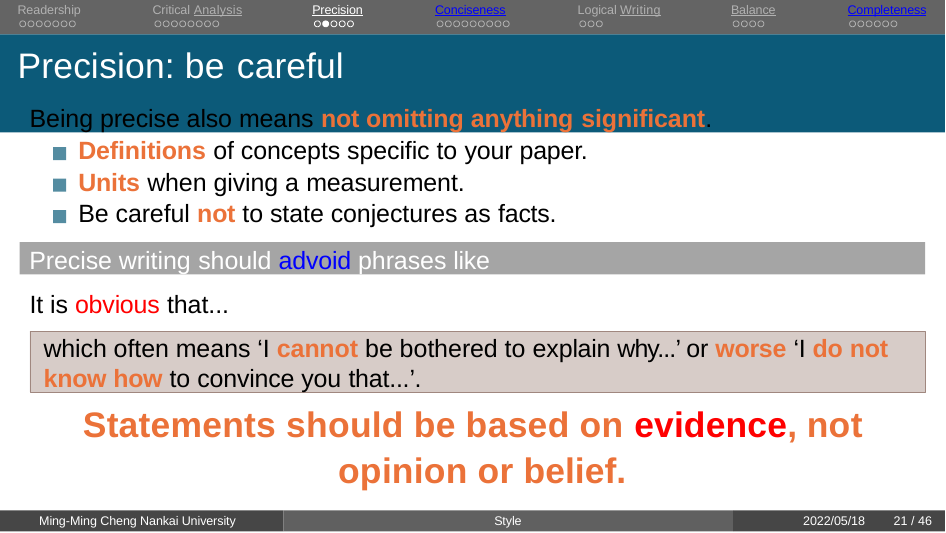

Readership	Critical Analysis	Precision	Conciseness	Logical Writing	Balance	Completeness

# Precision: be careful
Being precise also means not omitting anything significant.
Definitions of concepts specific to your paper.
Units when giving a measurement.
Be careful not to state conjectures as facts.

Precise writing should advoid phrases like
It is obvious that...
which often means ‘I cannot be bothered to explain why...’ or worse ‘I do not  know how to convince you that...’.
Statements should be based on evidence, not  opinion or belief.

Ming-Ming Cheng Nankai University
Style
2022/05/18
21 / 46